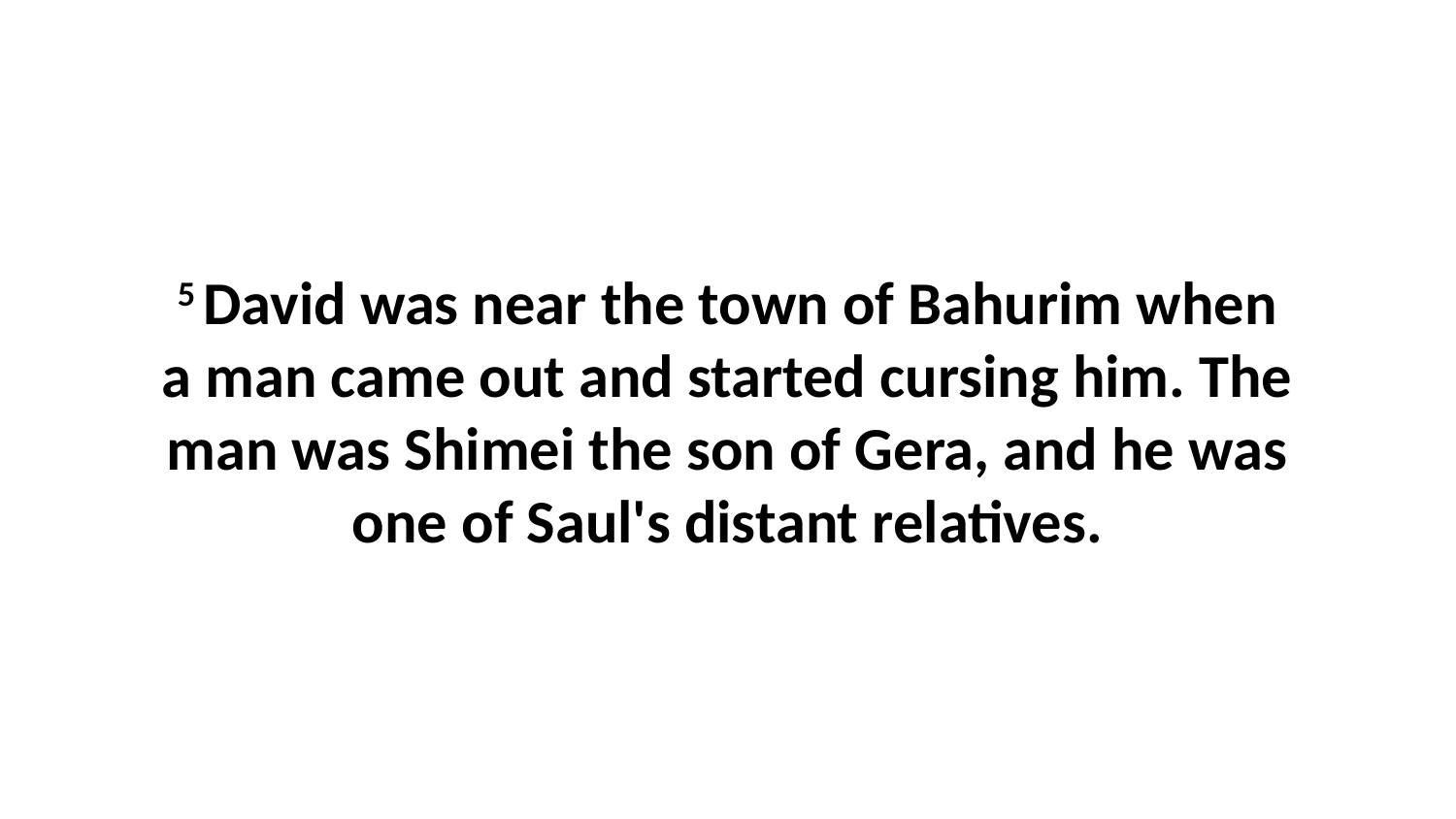

5 David was near the town of Bahurim when a man came out and started cursing him. The man was Shimei the son of Gera, and he was one of Saul's distant relatives.